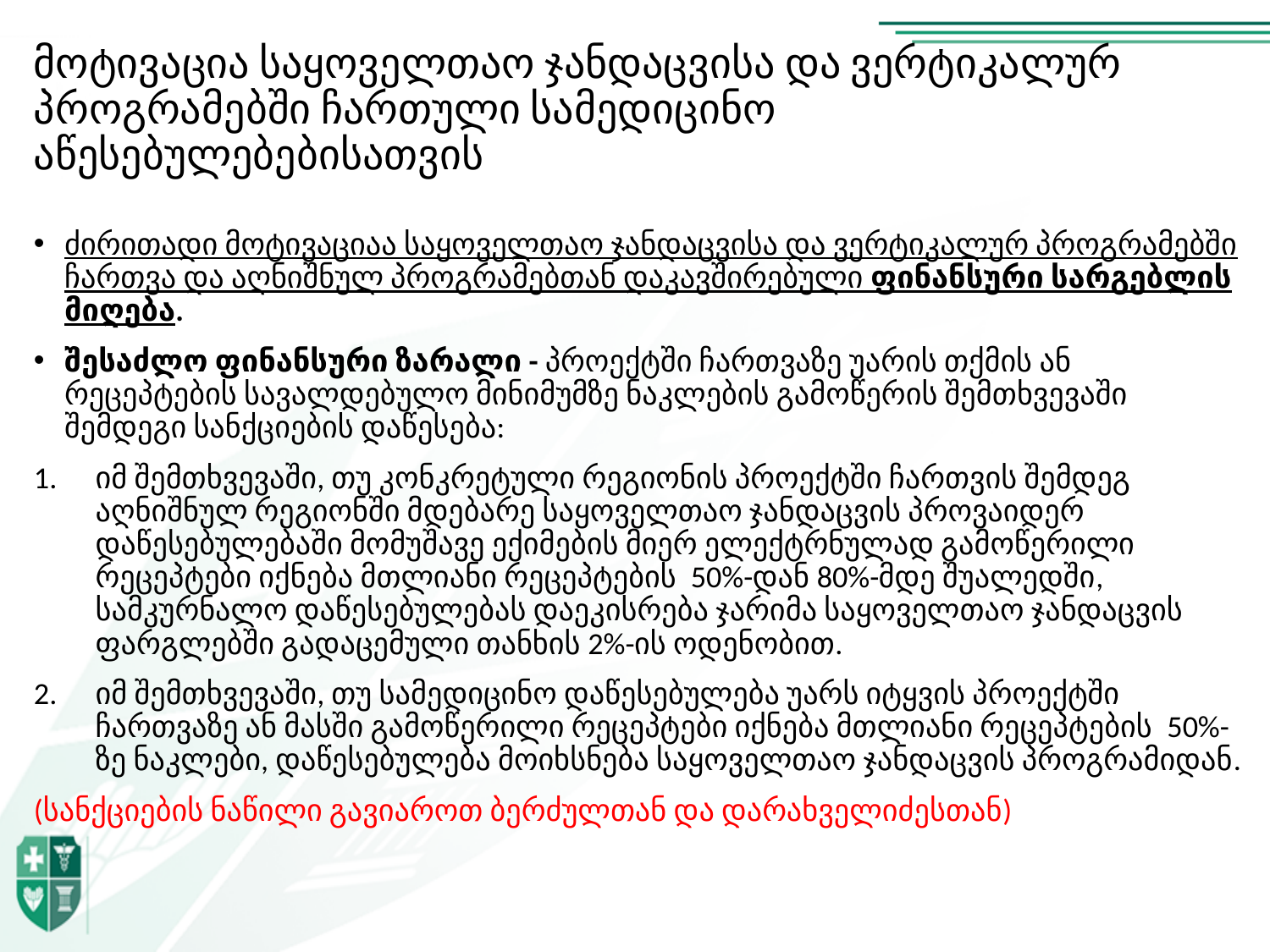

# მოტივაცია საყოველთაო ჯანდაცვისა და ვერტიკალურ პროგრამებში ჩართული სამედიცინო აწესებულებებისათვის
ძირითადი მოტივაციაა საყოველთაო ჯანდაცვისა და ვერტიკალურ პროგრამებში ჩართვა და აღნიშნულ პროგრამებთან დაკავშირებული ფინანსური სარგებლის მიღება.
შესაძლო ფინანსური ზარალი - პროექტში ჩართვაზე უარის თქმის ან რეცეპტების სავალდებულო მინიმუმზე ნაკლების გამოწერის შემთხვევაში შემდეგი სანქციების დაწესება:
იმ შემთხვევაში, თუ კონკრეტული რეგიონის პროექტში ჩართვის შემდეგ აღნიშნულ რეგიონში მდებარე საყოველთაო ჯანდაცვის პროვაიდერ დაწესებულებაში მომუშავე ექიმების მიერ ელექტრნულად გამოწერილი რეცეპტები იქნება მთლიანი რეცეპტების  50%-დან 80%-მდე შუალედში, სამკურნალო დაწესებულებას დაეკისრება ჯარიმა საყოველთაო ჯანდაცვის ფარგლებში გადაცემული თანხის 2%-ის ოდენობით.
იმ შემთხვევაში, თუ სამედიცინო დაწესებულება უარს იტყვის პროექტში ჩართვაზე ან მასში გამოწერილი რეცეპტები იქნება მთლიანი რეცეპტების  50%-ზე ნაკლები, დაწესებულება მოიხსნება საყოველთაო ჯანდაცვის პროგრამიდან.
(სანქციების ნაწილი გავიაროთ ბერძულთან და დარახველიძესთან)